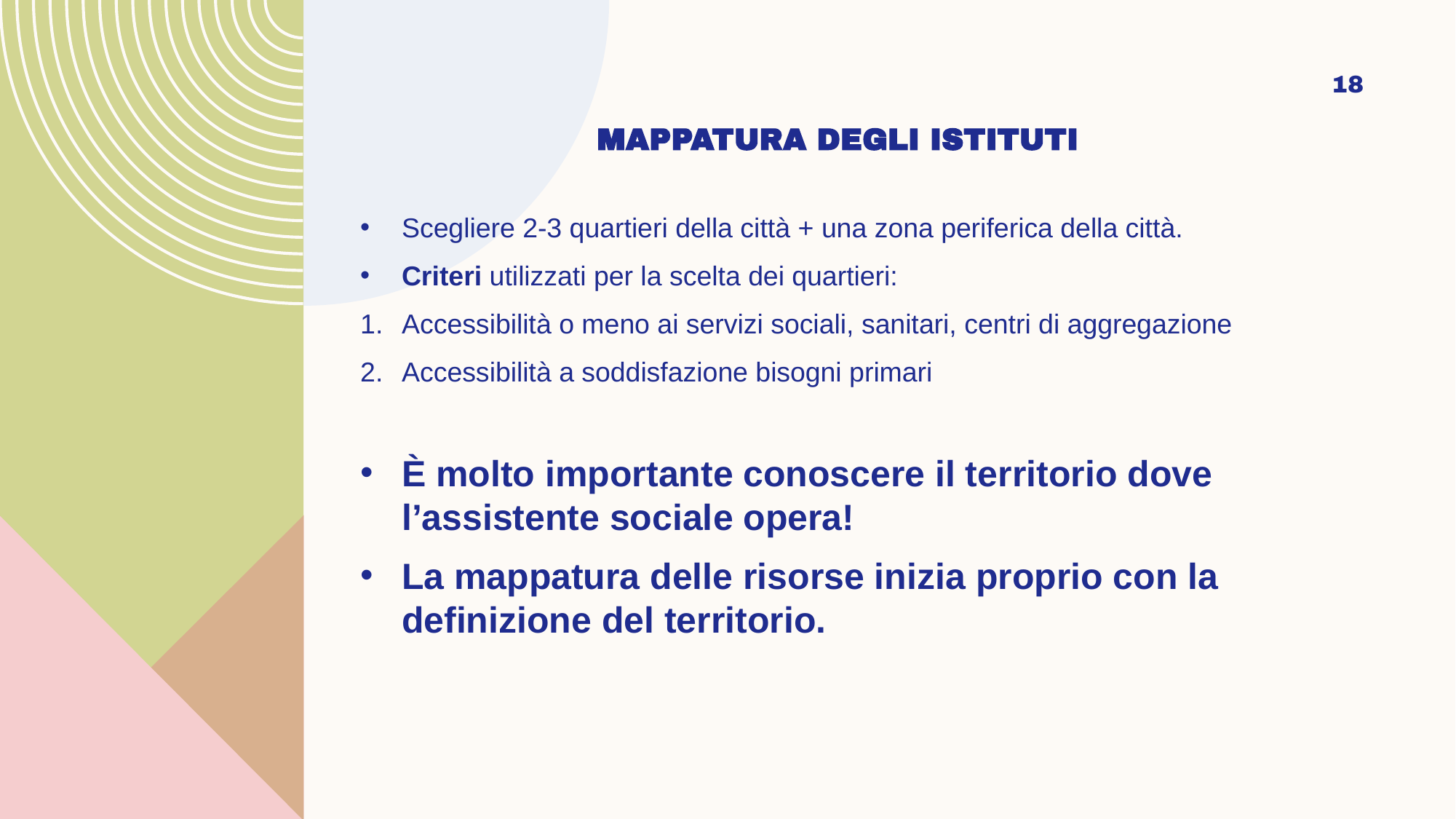

# Mappatura degli istituti
18
Scegliere 2-3 quartieri della città + una zona periferica della città.
Criteri utilizzati per la scelta dei quartieri:
Accessibilità o meno ai servizi sociali, sanitari, centri di aggregazione
Accessibilità a soddisfazione bisogni primari

È molto importante conoscere il territorio dove l’assistente sociale opera!
La mappatura delle risorse inizia proprio con la definizione del territorio.